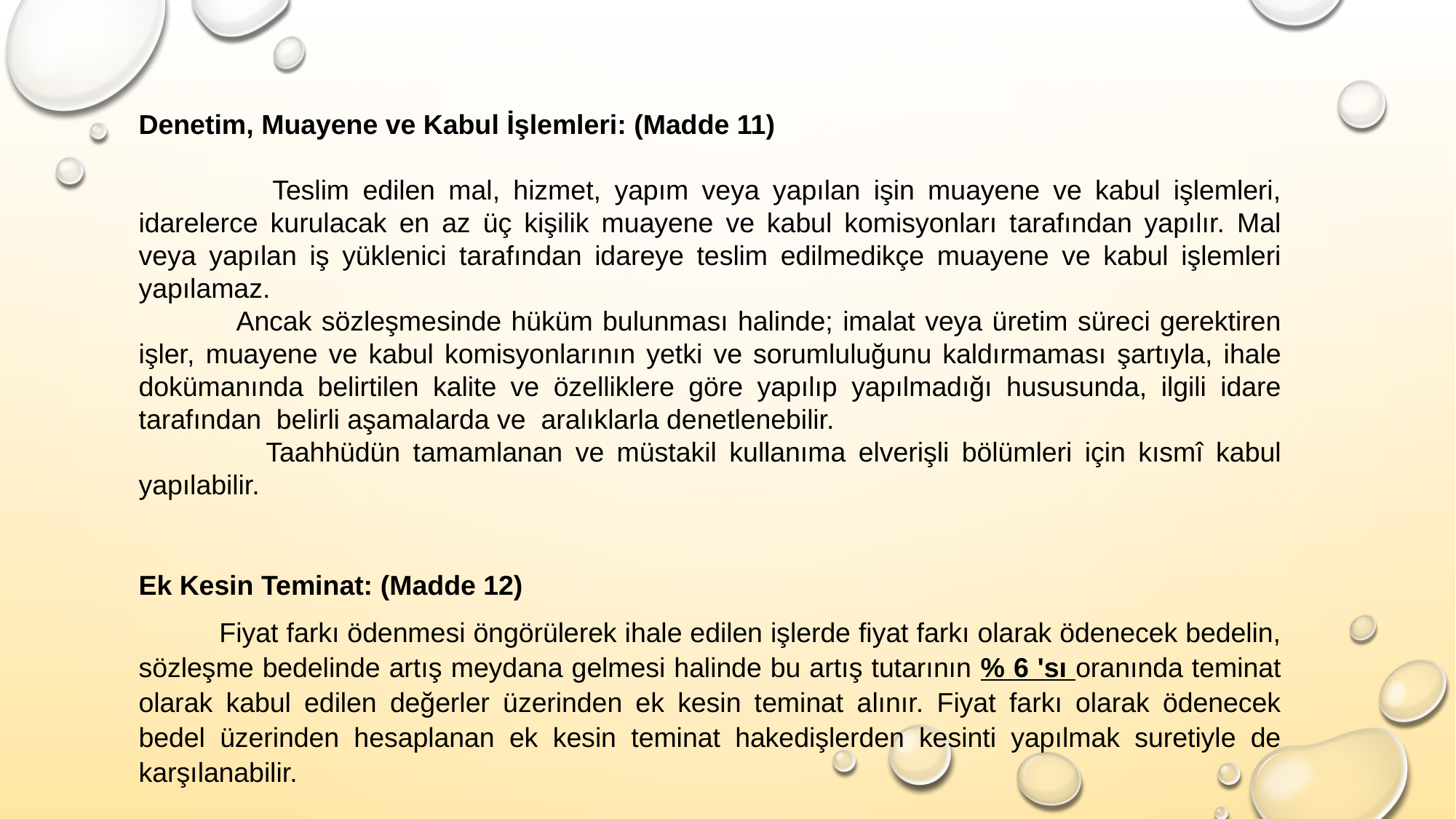

Denetim, Muayene ve Kabul İşlemleri: (Madde 11)

          Teslim edilen mal, hizmet, yapım veya yapılan işin muayene ve kabul işlemleri, idarelerce kurulacak en az üç kişilik muayene ve kabul komisyonları tarafından yapılır. Mal veya yapılan iş yüklenici tarafından idareye teslim edilmedikçe muayene ve kabul işlemleri yapılamaz.
          Ancak sözleşmesinde hüküm bulunması halinde; imalat veya üretim süreci gerektiren işler, muayene ve kabul komisyonlarının yetki ve sorumluluğunu kaldırmaması şartıyla, ihale dokümanında belirtilen kalite ve özelliklere göre yapılıp yapılmadığı hususunda, ilgili idare tarafından  belirli aşamalarda ve  aralıklarla denetlenebilir.
          Taahhüdün tamamlanan ve müstakil kullanıma elverişli bölümleri için kısmî kabul yapılabilir.

Ek Kesin Teminat: (Madde 12)
          Fiyat farkı ödenmesi öngörülerek ihale edilen işlerde fiyat farkı olarak ödenecek bedelin, sözleşme bedelinde artış meydana gelmesi halinde bu artış tutarının % 6 'sı oranında teminat olarak kabul edilen değerler üzerinden ek kesin teminat alınır. Fiyat farkı olarak ödenecek bedel üzerinden hesaplanan ek kesin teminat hakedişlerden kesinti yapılmak suretiyle de karşılanabilir.